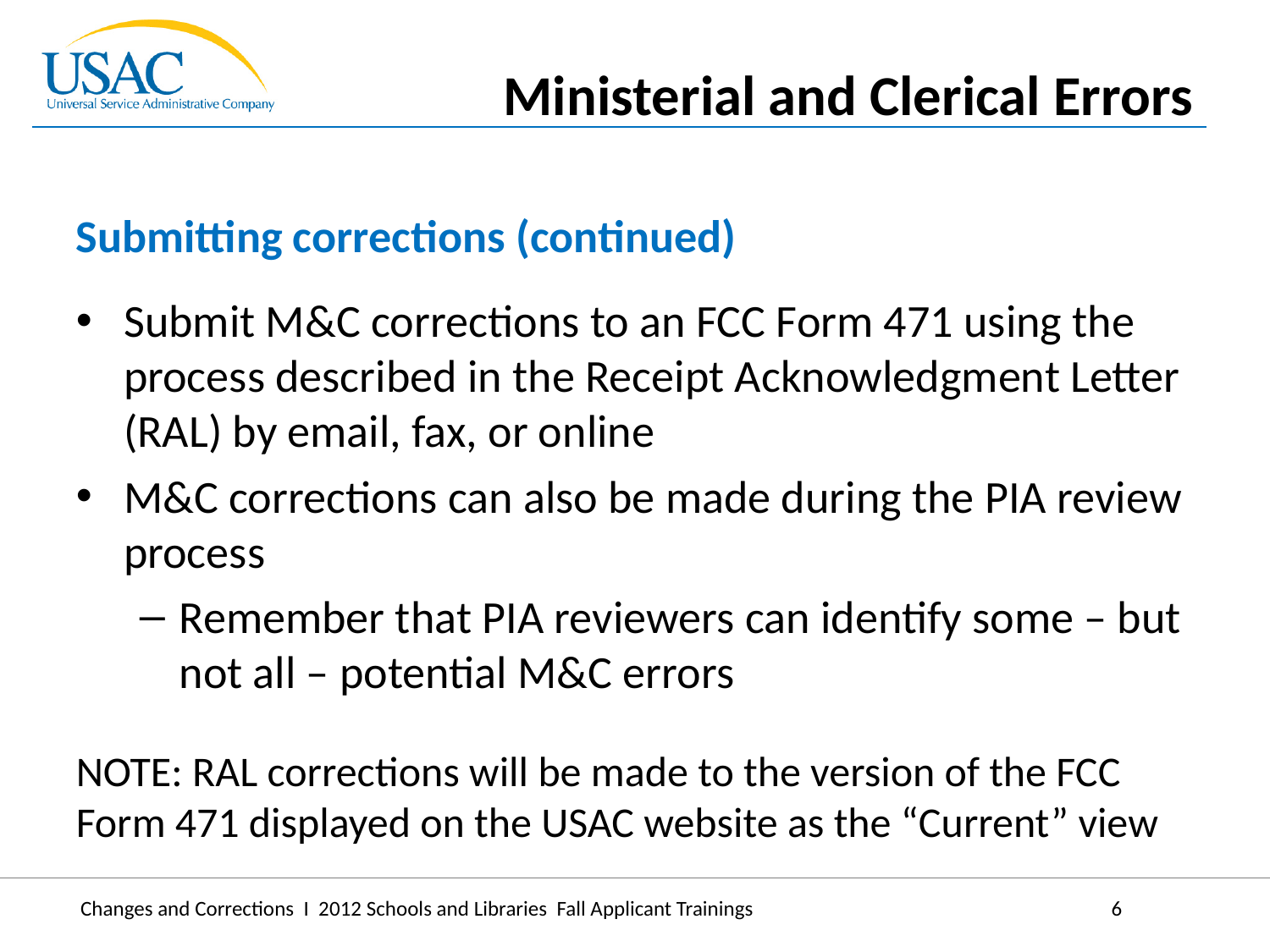

Ministerial and Clerical Errors

Submitting corrections (continued)
Submit M&C corrections to an FCC Form 471 using the process described in the Receipt Acknowledgment Letter (RAL) by email, fax, or online
M&C corrections can also be made during the PIA review process
Remember that PIA reviewers can identify some – but not all – potential M&C errors

NOTE: RAL corrections will be made to the version of the FCC Form 471 displayed on the USAC website as the “Current” view